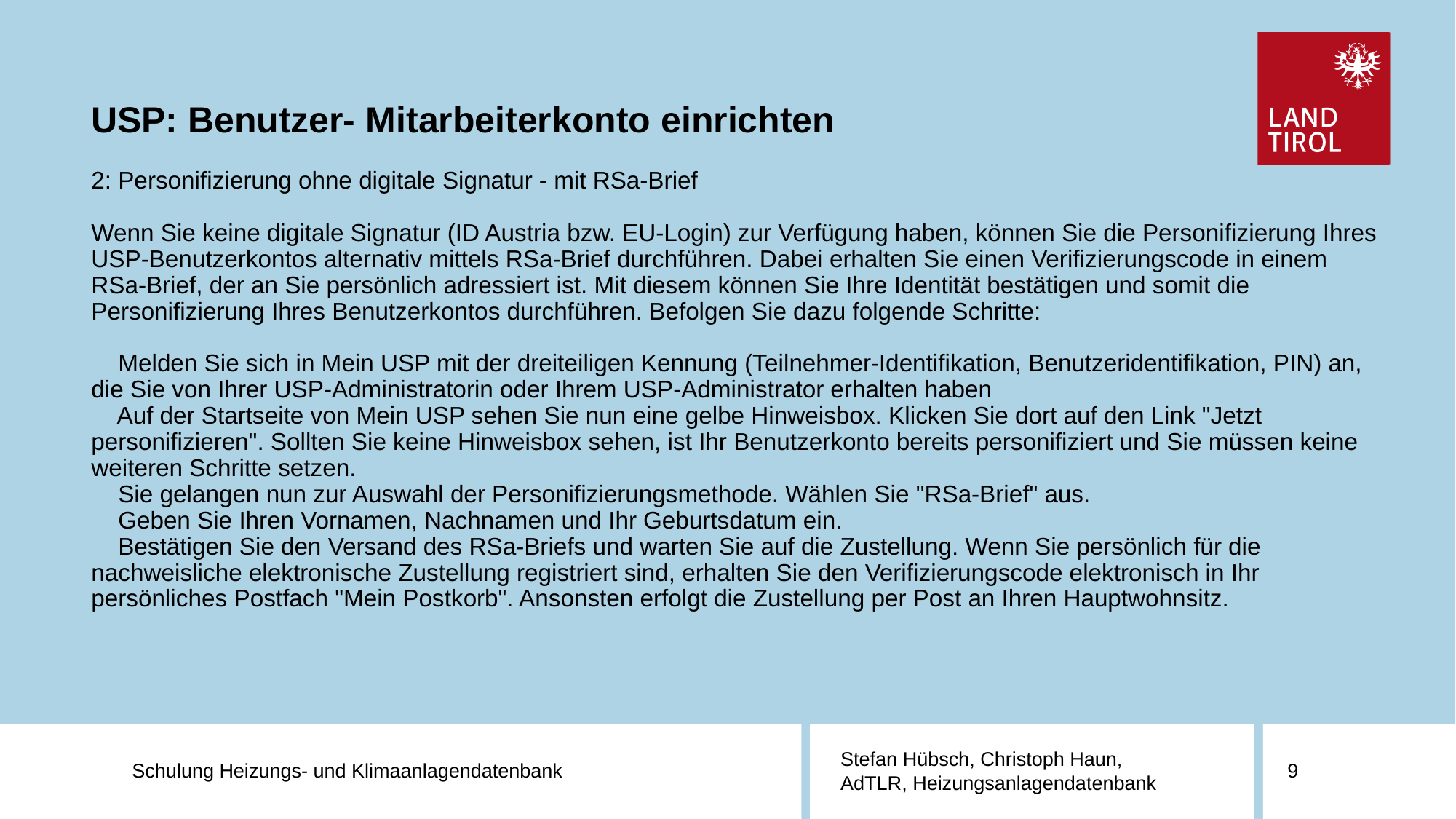

USP: Benutzer- Mitarbeiterkonto einrichten
# 2: Personifizierung ohne digitale Signatur - mit RSa-Brief Wenn Sie keine digitale Signatur (ID Austria bzw. EU-Login) zur Verfügung haben, können Sie die Personifizierung Ihres USP-Benutzerkontos alternativ mittels RSa-Brief durchführen. Dabei erhalten Sie einen Verifizierungscode in einem RSa-Brief, der an Sie persönlich adressiert ist. Mit diesem können Sie Ihre Identität bestätigen und somit die Personifizierung Ihres Benutzerkontos durchführen. Befolgen Sie dazu folgende Schritte: Melden Sie sich in Mein USP mit der dreiteiligen Kennung (Teilnehmer-Identifikation, Benutzeridentifikation, PIN) an, die Sie von Ihrer USP-Administratorin oder Ihrem USP-Administrator erhalten haben Auf der Startseite von Mein USP sehen Sie nun eine gelbe Hinweisbox. Klicken Sie dort auf den Link "Jetzt personifizieren". Sollten Sie keine Hinweisbox sehen, ist Ihr Benutzerkonto bereits personifiziert und Sie müssen keine weiteren Schritte setzen. Sie gelangen nun zur Auswahl der Personifizierungsmethode. Wählen Sie "RSa-Brief" aus. Geben Sie Ihren Vornamen, Nachnamen und Ihr Geburtsdatum ein. Bestätigen Sie den Versand des RSa-Briefs und warten Sie auf die Zustellung. Wenn Sie persönlich für die nachweisliche elektronische Zustellung registriert sind, erhalten Sie den Verifizierungscode elektronisch in Ihr persönliches Postfach "Mein Postkorb". Ansonsten erfolgt die Zustellung per Post an Ihren Hauptwohnsitz.
Schulung Heizungs- und Klimaanlagendatenbank
Stefan Hübsch, Christoph Haun,
AdTLR, Heizungsanlagendatenbank
9